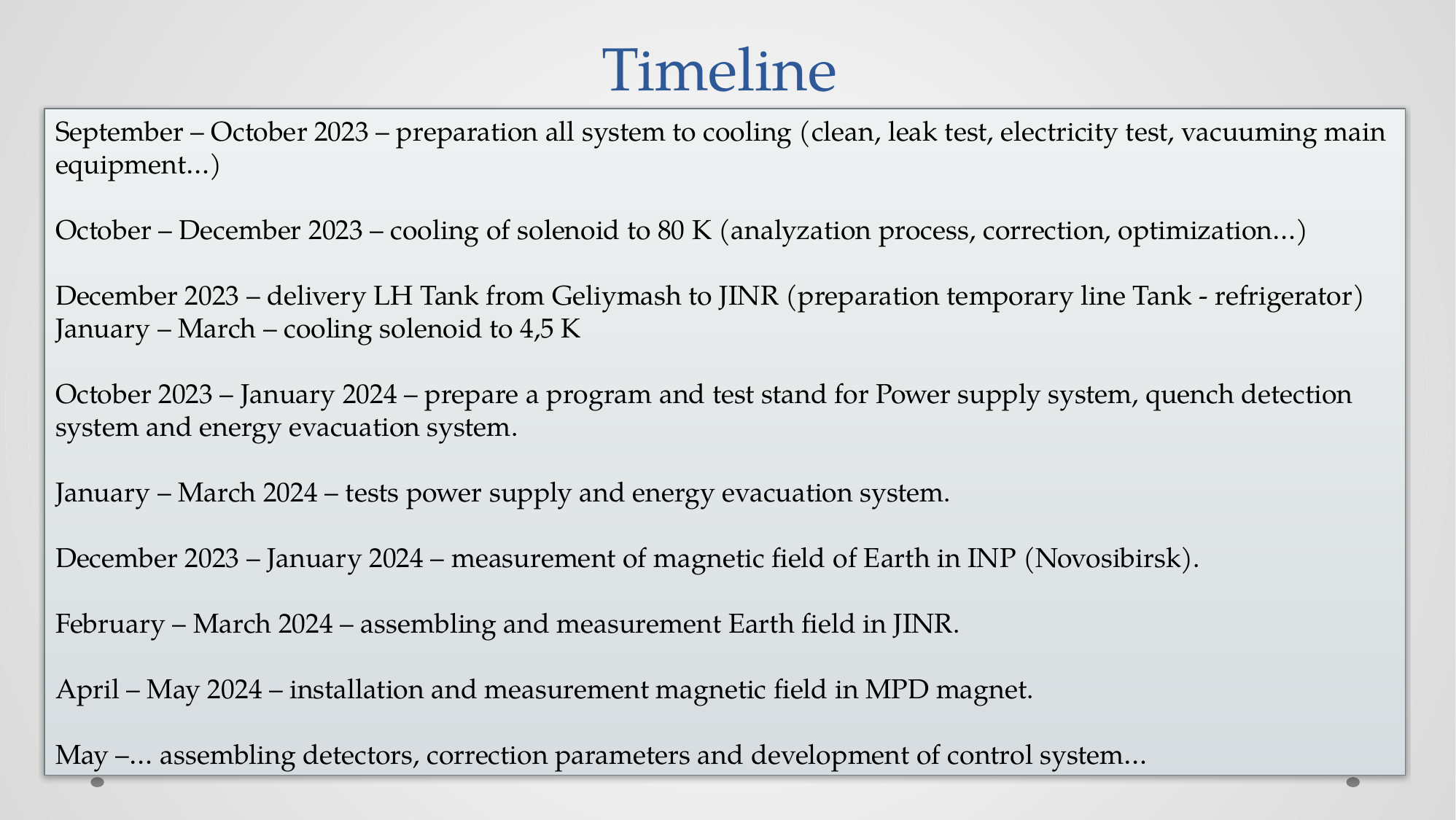

# Timeline
September – October 2023 – preparation all system to cooling (clean, leak test, electricity test, vacuuming main equipment…)

October – December 2023 – cooling of solenoid to 80 K (analyzation process, correction, optimization…)

December 2023 – delivery LH Tank from Geliymash to JINR (preparation temporary line Tank - refrigerator)
January – March – cooling solenoid to 4,5 K

October 2023 – January 2024 – prepare a program and test stand for Power supply system, quench detection system and energy evacuation system.

January – March 2024 – tests power supply and energy evacuation system.

December 2023 – January 2024 – measurement of magnetic field of Earth in INP (Novosibirsk).

February – March 2024 – assembling and measurement Earth field in JINR.

April – May 2024 – installation and measurement magnetic field in MPD magnet.

May –… assembling detectors, correction parameters and development of control system…